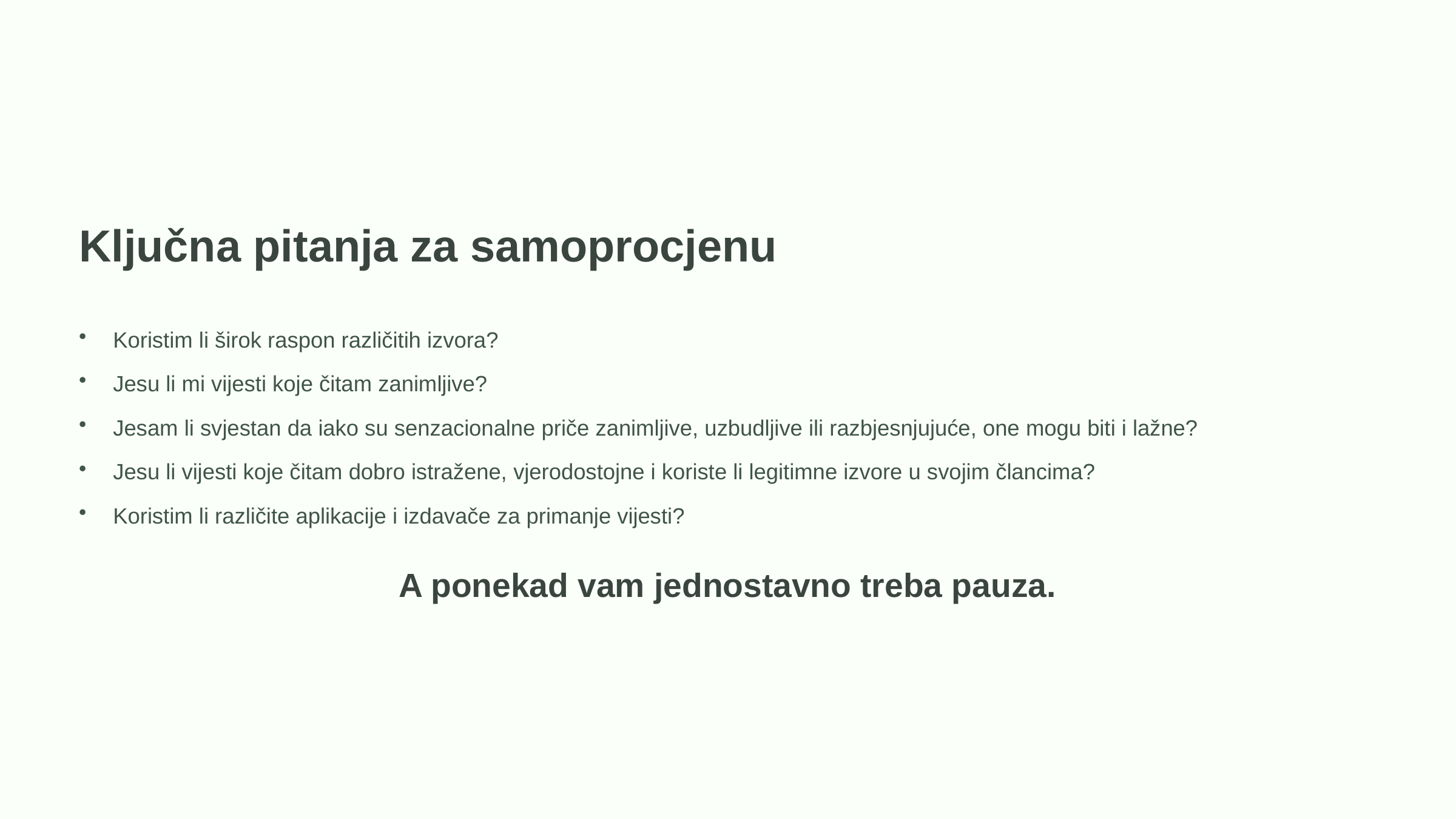

Ključna pitanja za samoprocjenu
Koristim li širok raspon različitih izvora?
Jesu li mi vijesti koje čitam zanimljive?
Jesam li svjestan da iako su senzacionalne priče zanimljive, uzbudljive ili razbjesnjujuće, one mogu biti i lažne?
Jesu li vijesti koje čitam dobro istražene, vjerodostojne i koriste li legitimne izvore u svojim člancima?
Koristim li različite aplikacije i izdavače za primanje vijesti?
A ponekad vam jednostavno treba pauza.